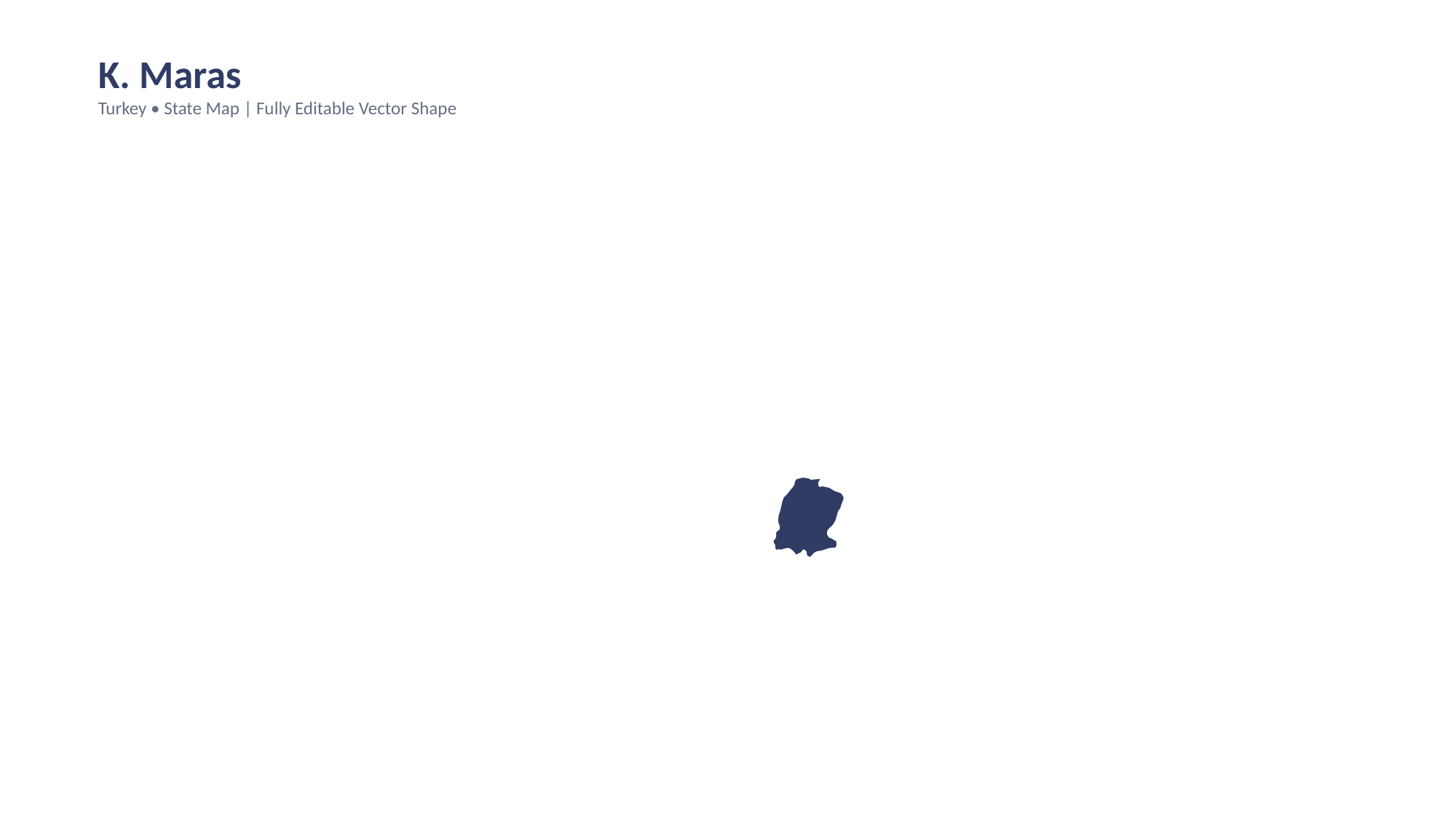

K. Maras
Turkey • State Map | Fully Editable Vector Shape